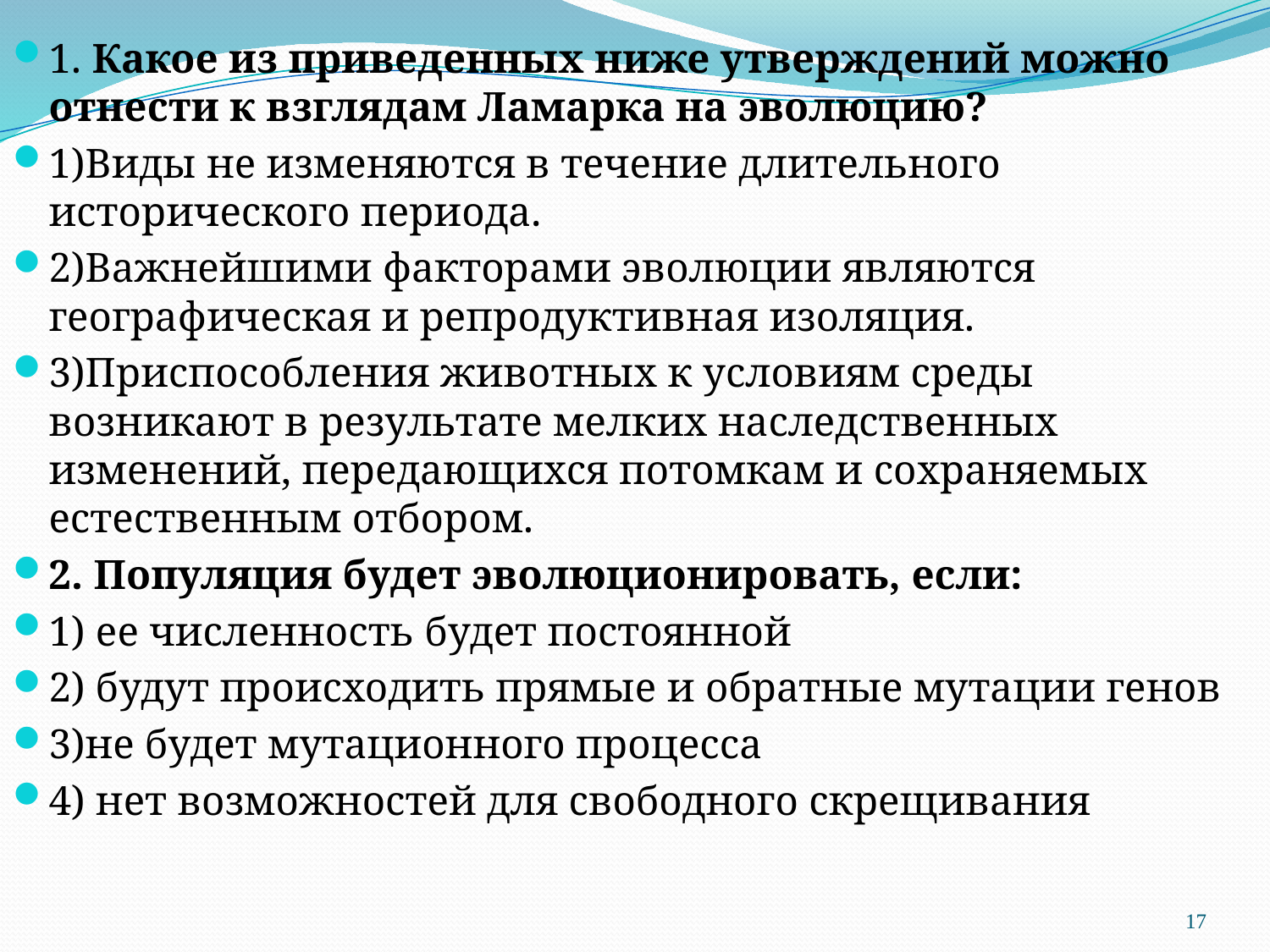

1. Какое из приведенных ниже утверждений можно отнести к взглядам Ламарка на эволюцию?
1)Виды не изменяются в течение длительного исторического периода.
2)Важнейшими факторами эволюции являются географическая и репродуктивная изоляция.
3)Приспособления животных к условиям среды возникают в результате мелких наследственных изменений, передающихся потомкам и сохраняемых естественным отбором.
2. Популяция будет эволюционировать, если:
1) ее численность будет постоянной
2) будут происходить прямые и обратные мутации генов
3)не будет мутационного процесса
4) нет возможностей для свободного скрещивания

#
17